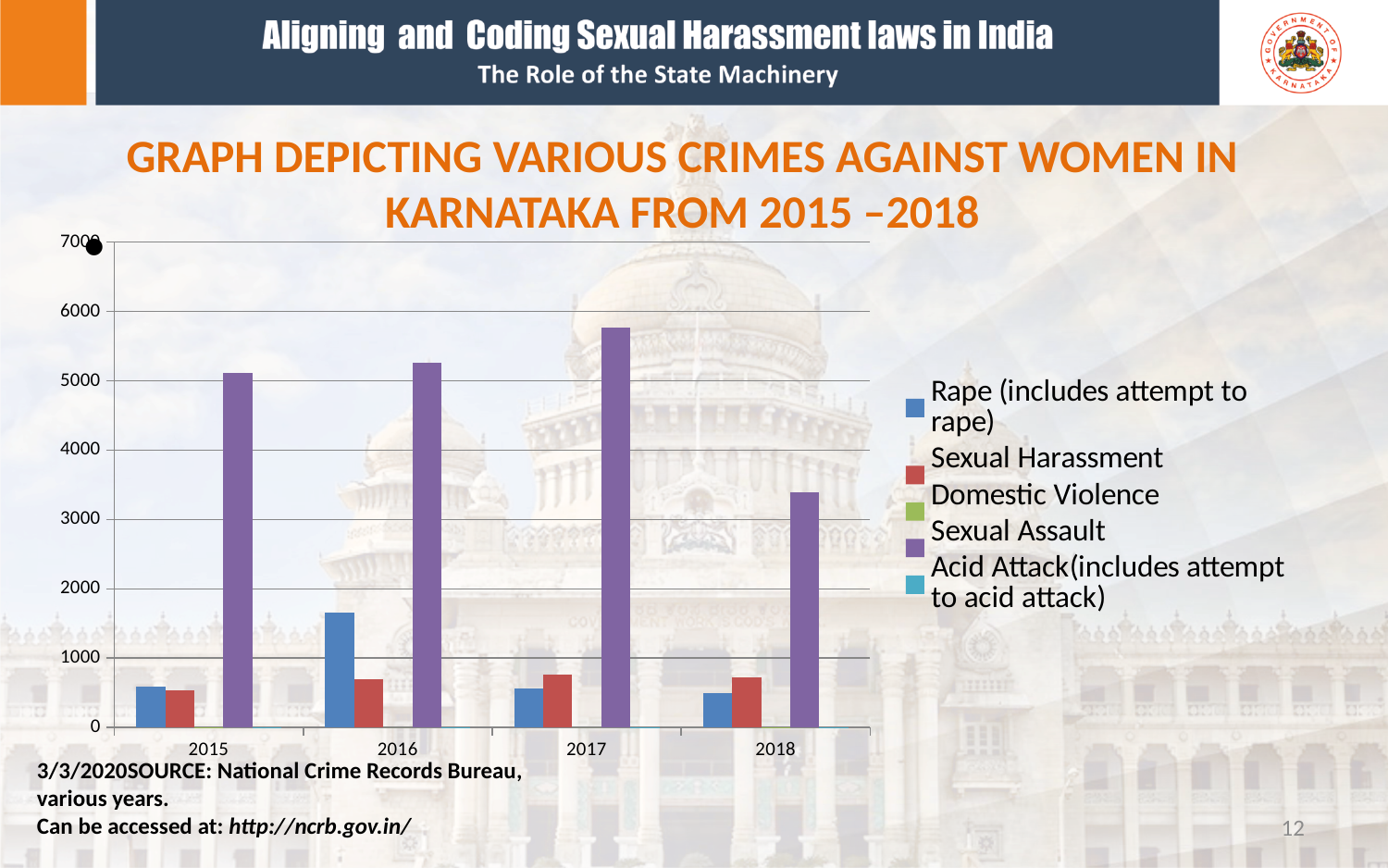

# GRAPH DEPICTING VARIOUS CRIMES AGAINST WOMEN IN KARNATAKA FROM 2015 –2018

### Chart

| Category | Rape (includes attempt to rape) | Sexual Harassment | Domestic Violence | Sexual Assault | Acid Attack(includes attempt to acid attack) |
|---|---|---|---|---|---|
| 2015 | 589.0 | 535.0 | 1.0 | 5112.0 | 2.0 |
| 2016 | 1655.0 | 703.0 | 0.0 | 5260.0 | 7.0 |
| 2017 | 558.0 | 768.0 | 0.0 | 5763.0 | 6.0 |
| 2018 | 502.0 | 729.0 | 5.0 | 3395.0 | 8.0 |
3/3/2020SOURCE: National Crime Records Bureau, various years.
Can be accessed at: http://ncrb.gov.in/

12